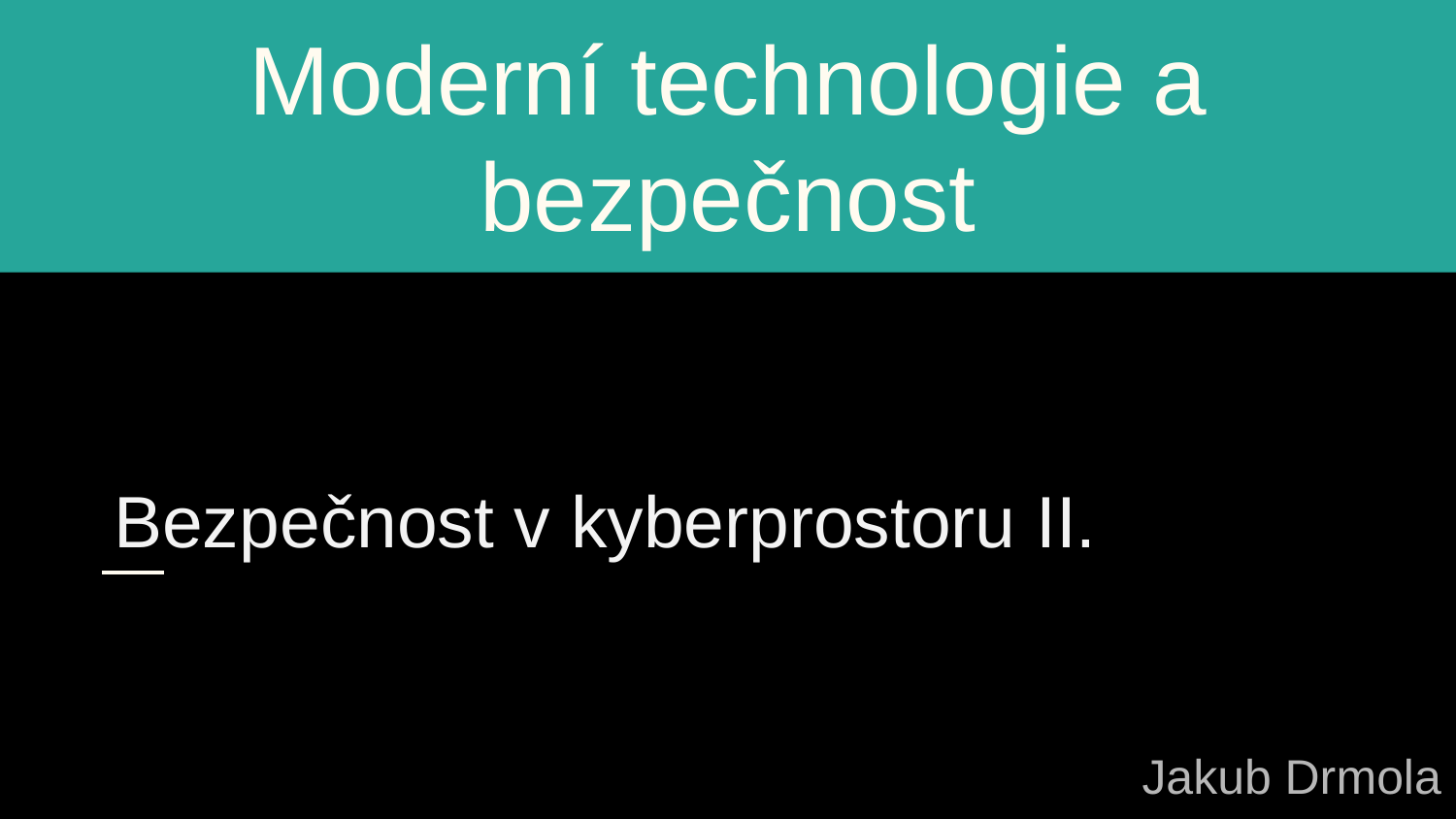

# Moderní technologie a bezpečnost
Bezpečnost v kyberprostoru II.
Jakub Drmola